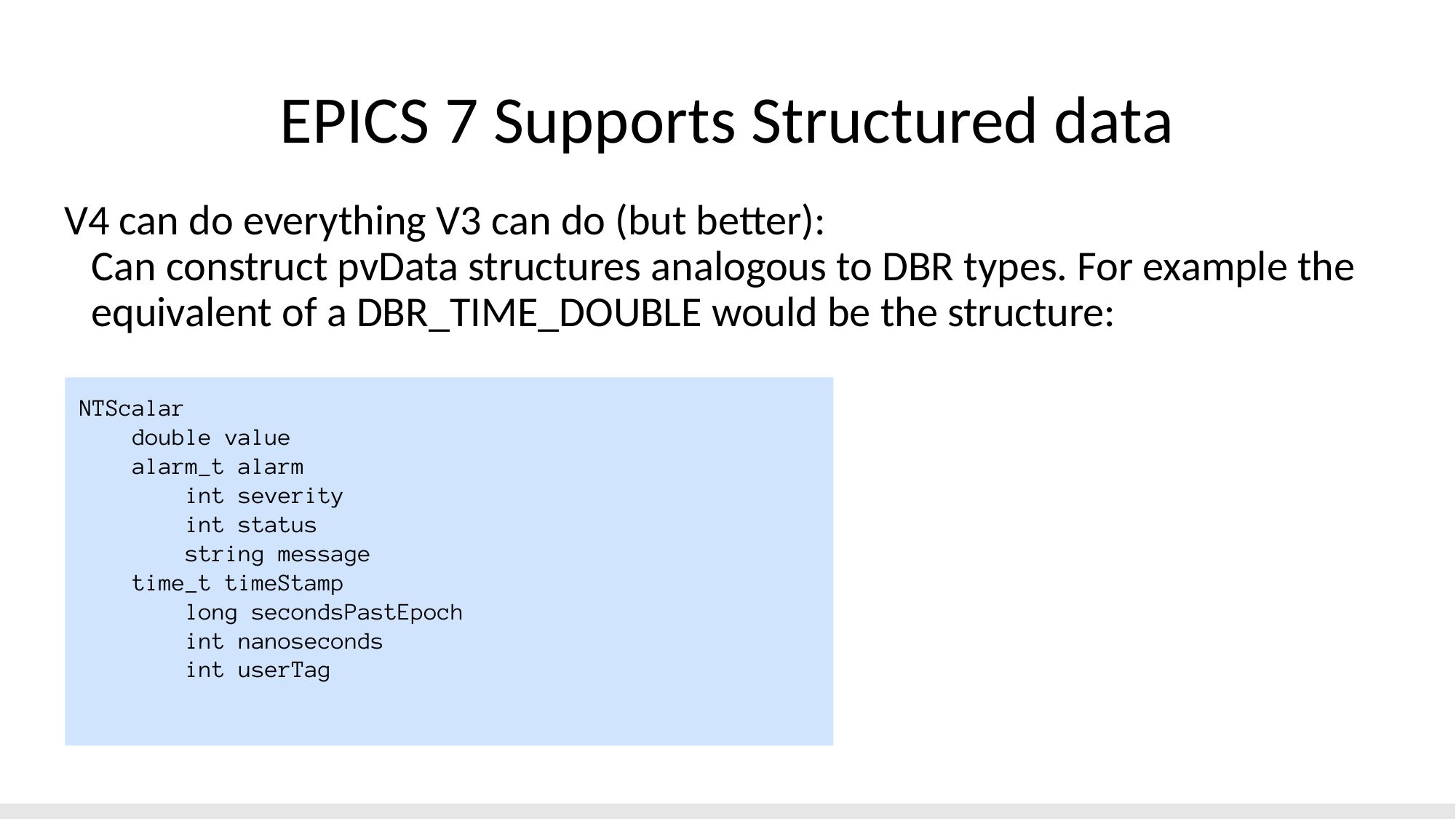

# EPICS 7 Supports Structured data
V4 can do everything V3 can do (but better):
Can construct pvData structures analogous to DBR types. For example the equivalent of a DBR_TIME_DOUBLE would be the structure:

NTScalar
    double value
    alarm_t alarm
        int severity
        int status
        string message
    time_t timeStamp
        long secondsPastEpoch
        int nanoseconds
        int userTag